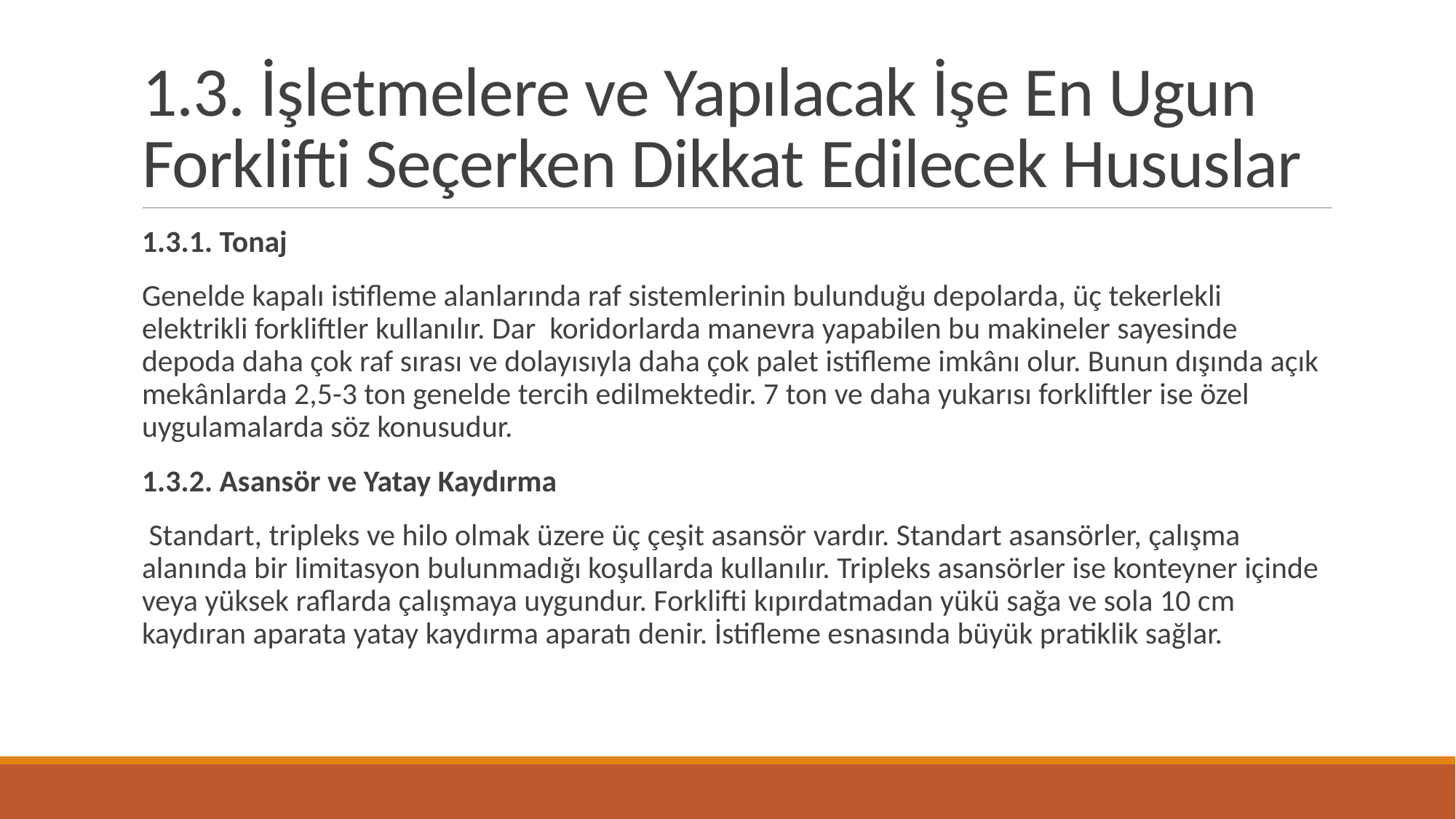

# 1.3. İşletmelere ve Yapılacak İşe En Ugun Forklifti Seçerken Dikkat Edilecek Hususlar
1.3.1. Tonaj
Genelde kapalı istifleme alanlarında raf sistemlerinin bulunduğu depolarda, üç tekerlekli elektrikli forkliftler kullanılır. Dar  koridorlarda manevra yapabilen bu makineler sayesinde depoda daha çok raf sırası ve dolayısıyla daha çok palet istifleme imkânı olur. Bunun dışında açık mekânlarda 2,5-3 ton genelde tercih edilmektedir. 7 ton ve daha yukarısı forkliftler ise özel uygulamalarda söz konusudur.
1.3.2. Asansör ve Yatay Kaydırma
 Standart, tripleks ve hilo olmak üzere üç çeşit asansör vardır. Standart asansörler, çalışma alanında bir limitasyon bulunmadığı koşullarda kullanılır. Tripleks asansörler ise konteyner içinde veya yüksek raflarda çalışmaya uygundur. Forklifti kıpırdatmadan yükü sağa ve sola 10 cm kaydıran aparata yatay kaydırma aparatı denir. İstifleme esnasında büyük pratiklik sağlar.